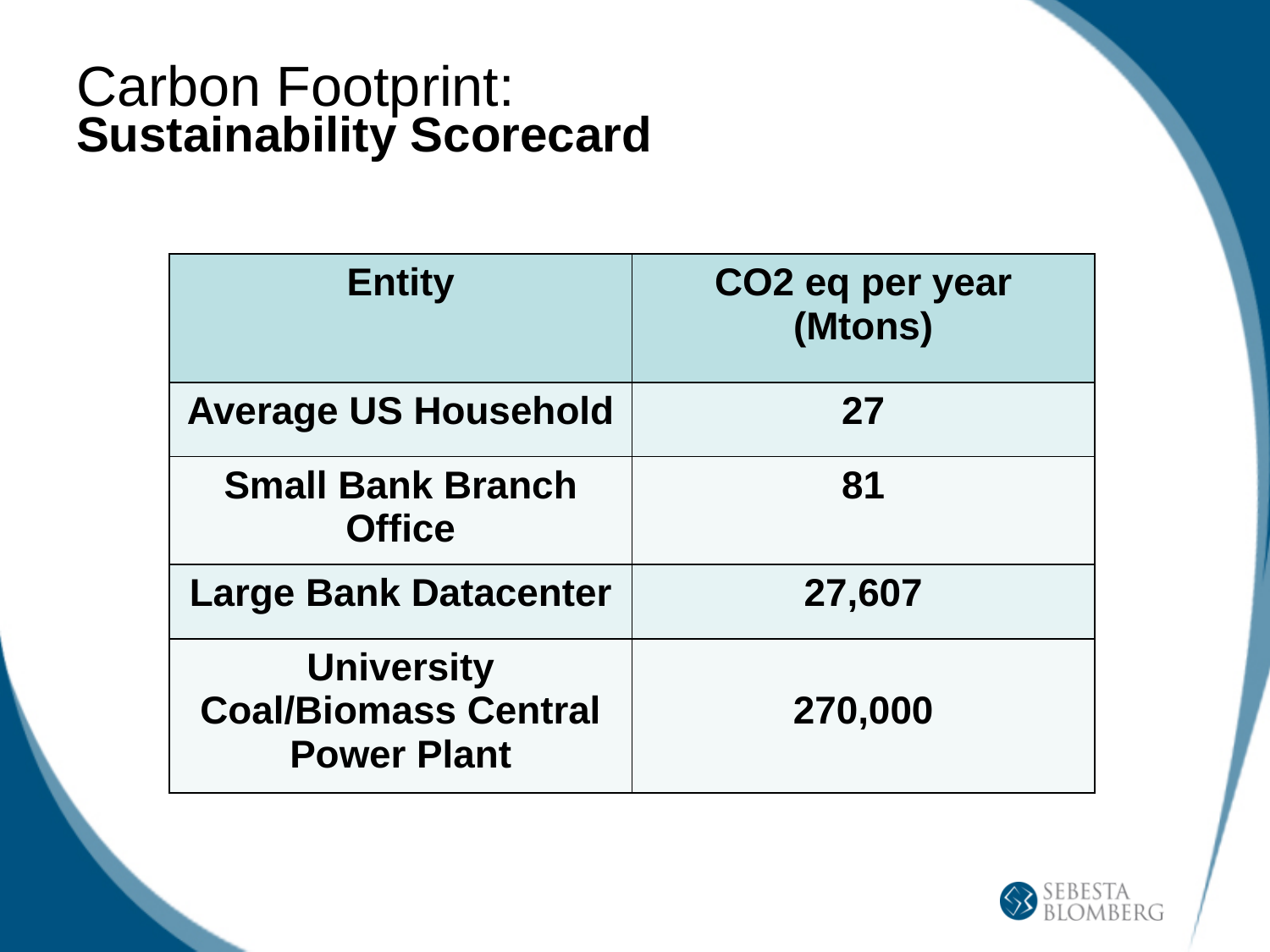

# Carbon Footprint:
Sustainability Scorecard
| Entity | CO2 eq per year (Mtons) |
| --- | --- |
| Average US Household | 27 |
| Small Bank Branch Office | 81 |
| Large Bank Datacenter | 27,607 |
| University Coal/Biomass Central Power Plant | 270,000 |